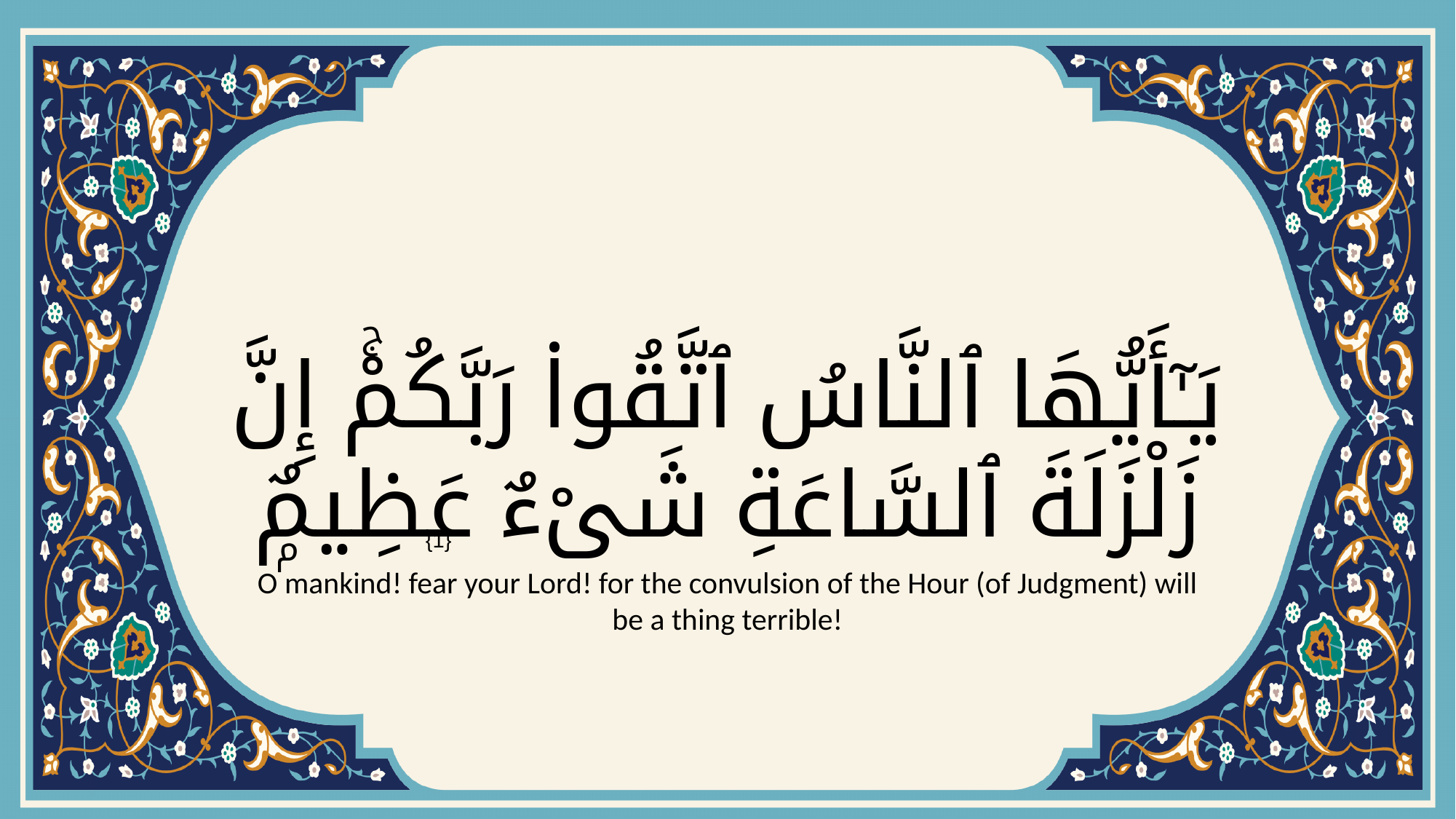

# يَـٰٓأَيُّهَا ٱلنَّاسُ ٱتَّقُوا۟ رَبَّكُمْۚ إِنَّ زَلْزَلَةَ ٱلسَّاعَةِ شَىْءٌ عَظِيمٌۭ
{1}
O mankind! fear your Lord! for the convulsion of the Hour (of Judgment) will be a thing terrible!